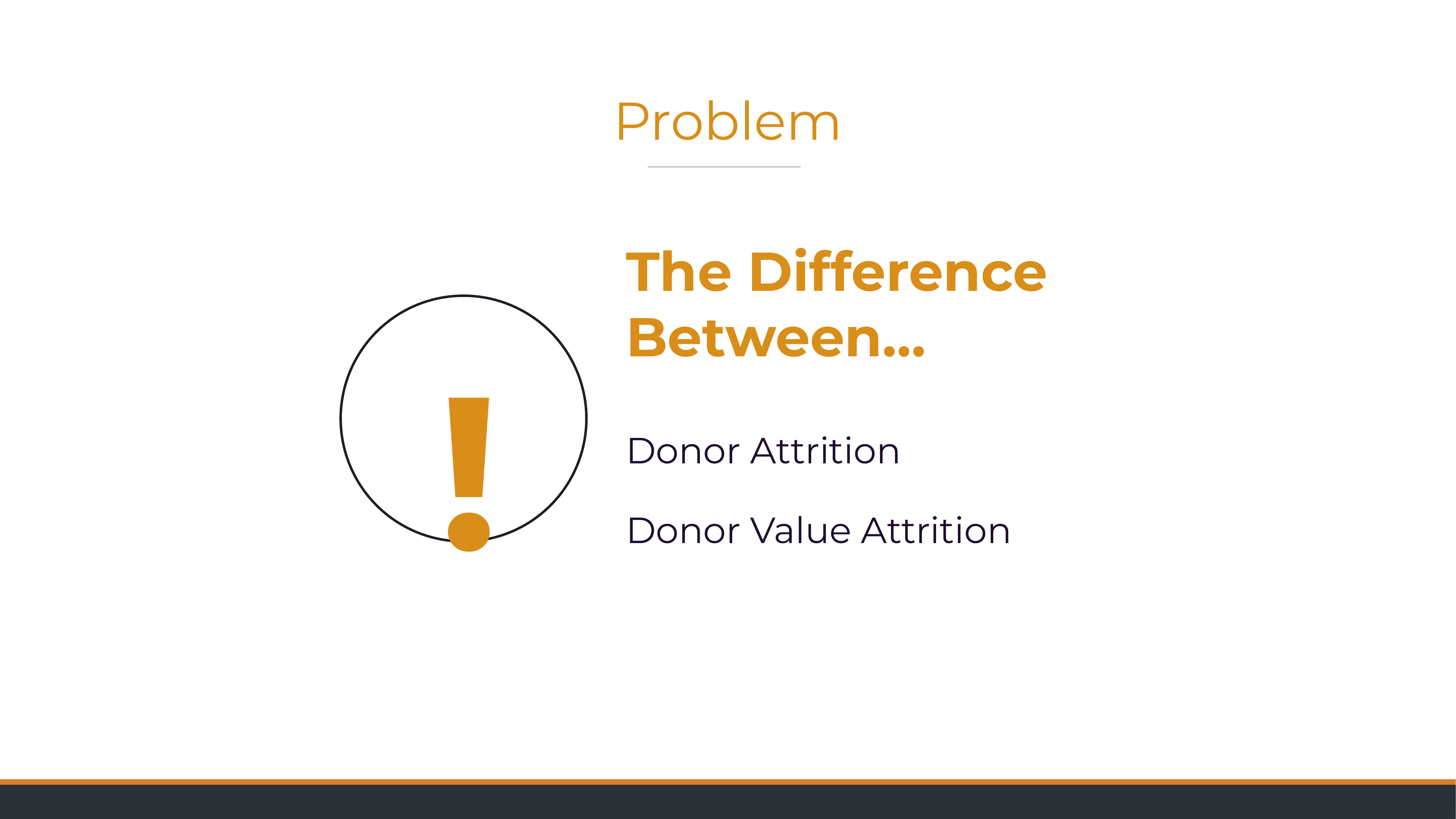

# Problem
!
The Difference Between…
Donor Attrition
Donor Value Attrition